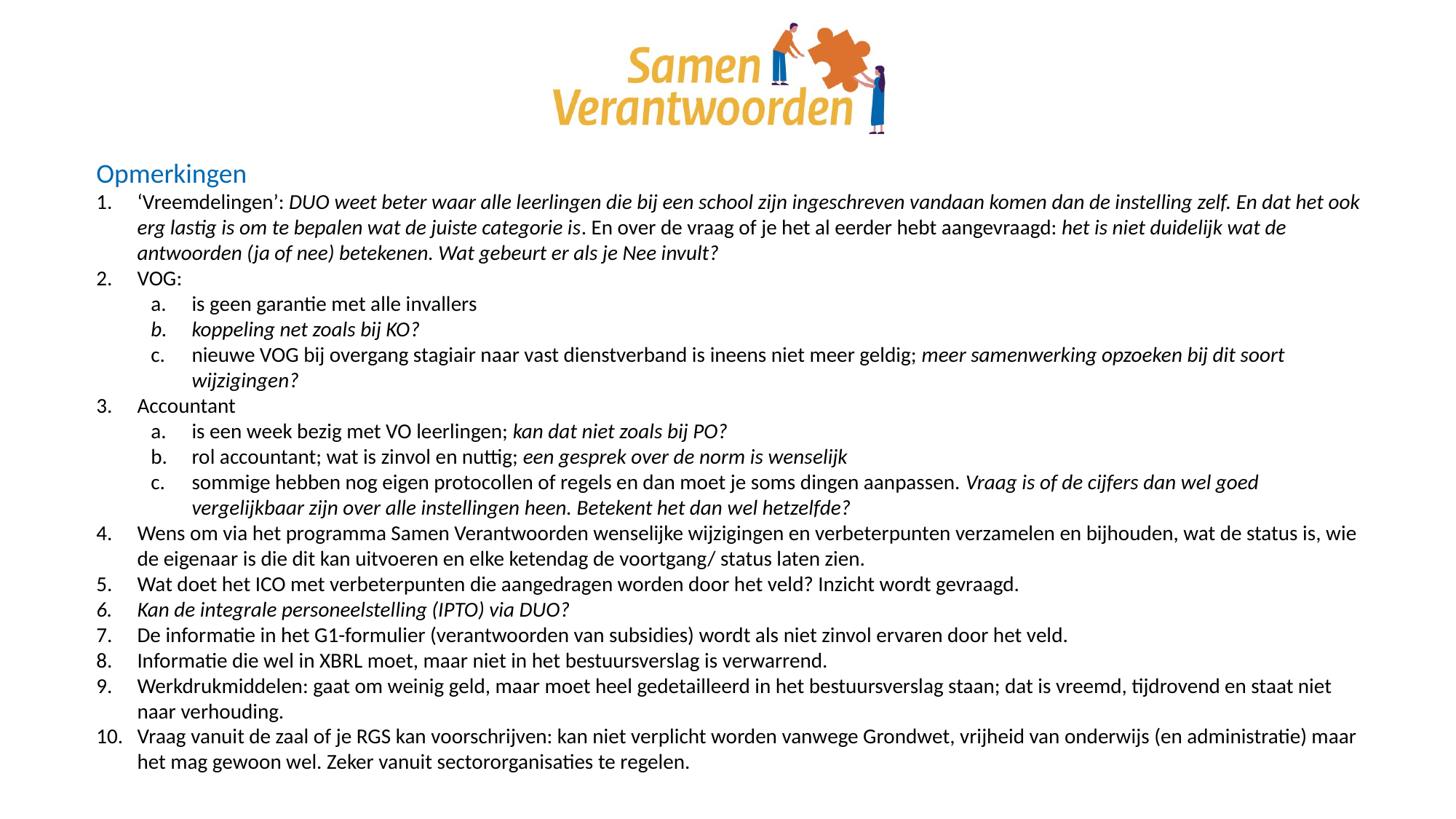

Opmerkingen
‘Vreemdelingen’: DUO weet beter waar alle leerlingen die bij een school zijn ingeschreven vandaan komen dan de instelling zelf. En dat het ook erg lastig is om te bepalen wat de juiste categorie is. En over de vraag of je het al eerder hebt aangevraagd: het is niet duidelijk wat de antwoorden (ja of nee) betekenen. Wat gebeurt er als je Nee invult?
VOG:
is geen garantie met alle invallers
koppeling net zoals bij KO?
nieuwe VOG bij overgang stagiair naar vast dienstverband is ineens niet meer geldig; meer samenwerking opzoeken bij dit soort wijzigingen?
Accountant
is een week bezig met VO leerlingen; kan dat niet zoals bij PO?
rol accountant; wat is zinvol en nuttig; een gesprek over de norm is wenselijk
sommige hebben nog eigen protocollen of regels en dan moet je soms dingen aanpassen. Vraag is of de cijfers dan wel goed vergelijkbaar zijn over alle instellingen heen. Betekent het dan wel hetzelfde?
Wens om via het programma Samen Verantwoorden wenselijke wijzigingen en verbeterpunten verzamelen en bijhouden, wat de status is, wie de eigenaar is die dit kan uitvoeren en elke ketendag de voortgang/ status laten zien.
Wat doet het ICO met verbeterpunten die aangedragen worden door het veld? Inzicht wordt gevraagd.
Kan de integrale personeelstelling (IPTO) via DUO?
De informatie in het G1-formulier (verantwoorden van subsidies) wordt als niet zinvol ervaren door het veld.
Informatie die wel in XBRL moet, maar niet in het bestuursverslag is verwarrend.
Werkdrukmiddelen: gaat om weinig geld, maar moet heel gedetailleerd in het bestuursverslag staan; dat is vreemd, tijdrovend en staat niet naar verhouding.
Vraag vanuit de zaal of je RGS kan voorschrijven: kan niet verplicht worden vanwege Grondwet, vrijheid van onderwijs (en administratie) maar het mag gewoon wel. Zeker vanuit sectororganisaties te regelen.